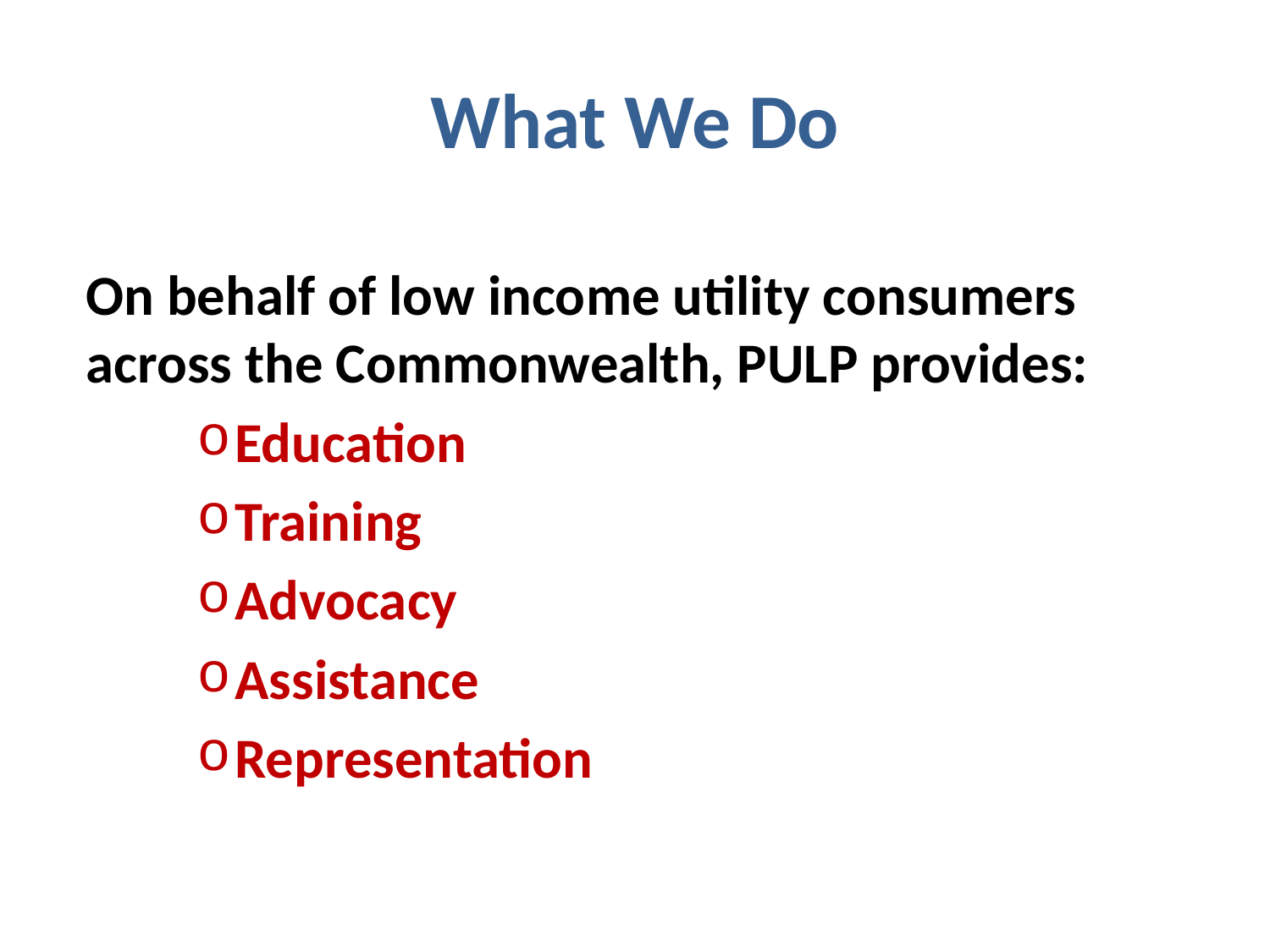

# What We Do

On behalf of low income utility consumers across the Commonwealth, PULP provides:
Education
Training
Advocacy
Assistance
Representation